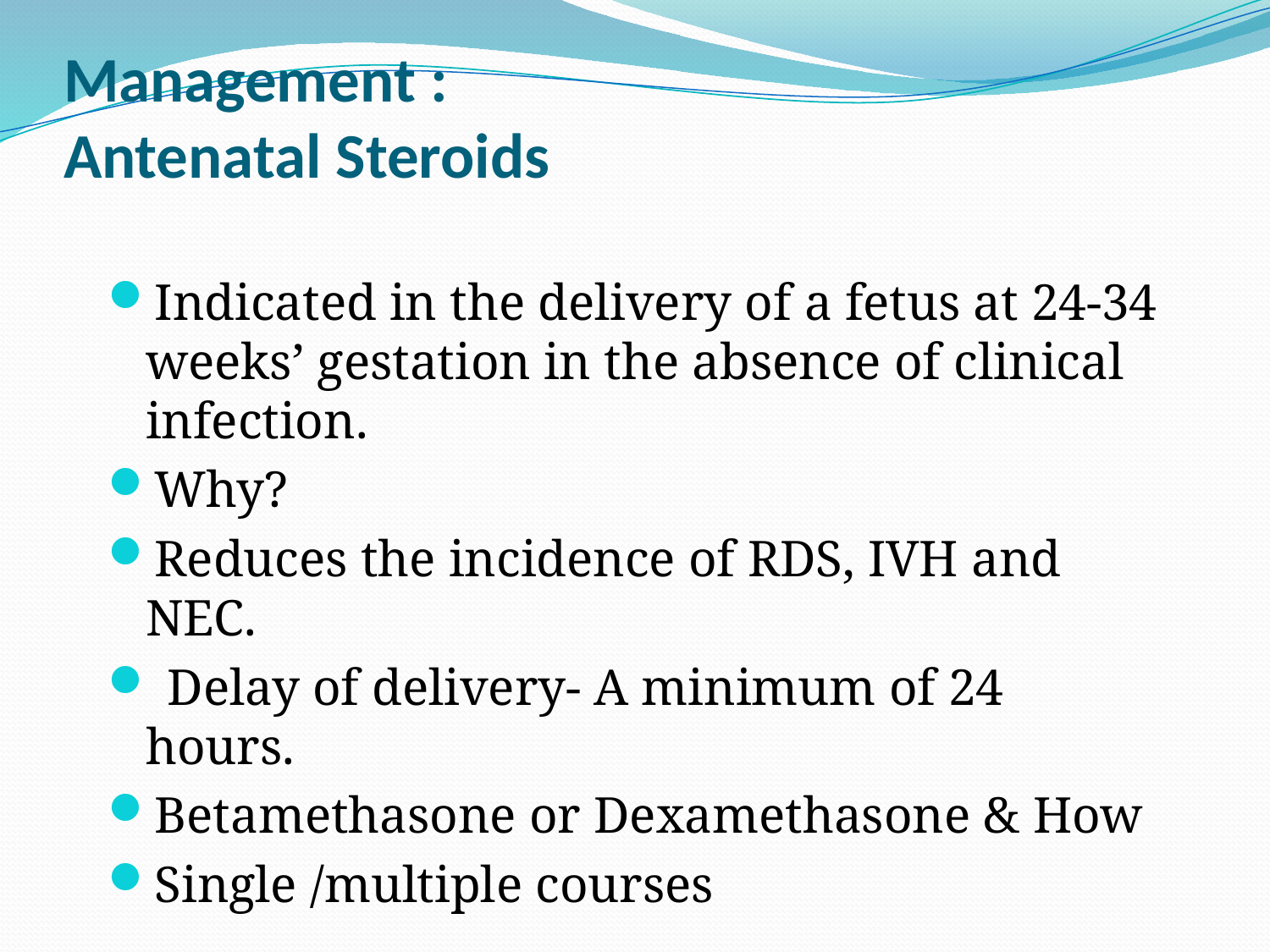

# Management : Antenatal Steroids
Indicated in the delivery of a fetus at 24-34 weeks’ gestation in the absence of clinical infection.
Why?
Reduces the incidence of RDS, IVH and NEC.
 Delay of delivery- A minimum of 24 hours.
Betamethasone or Dexamethasone & How
Single /multiple courses